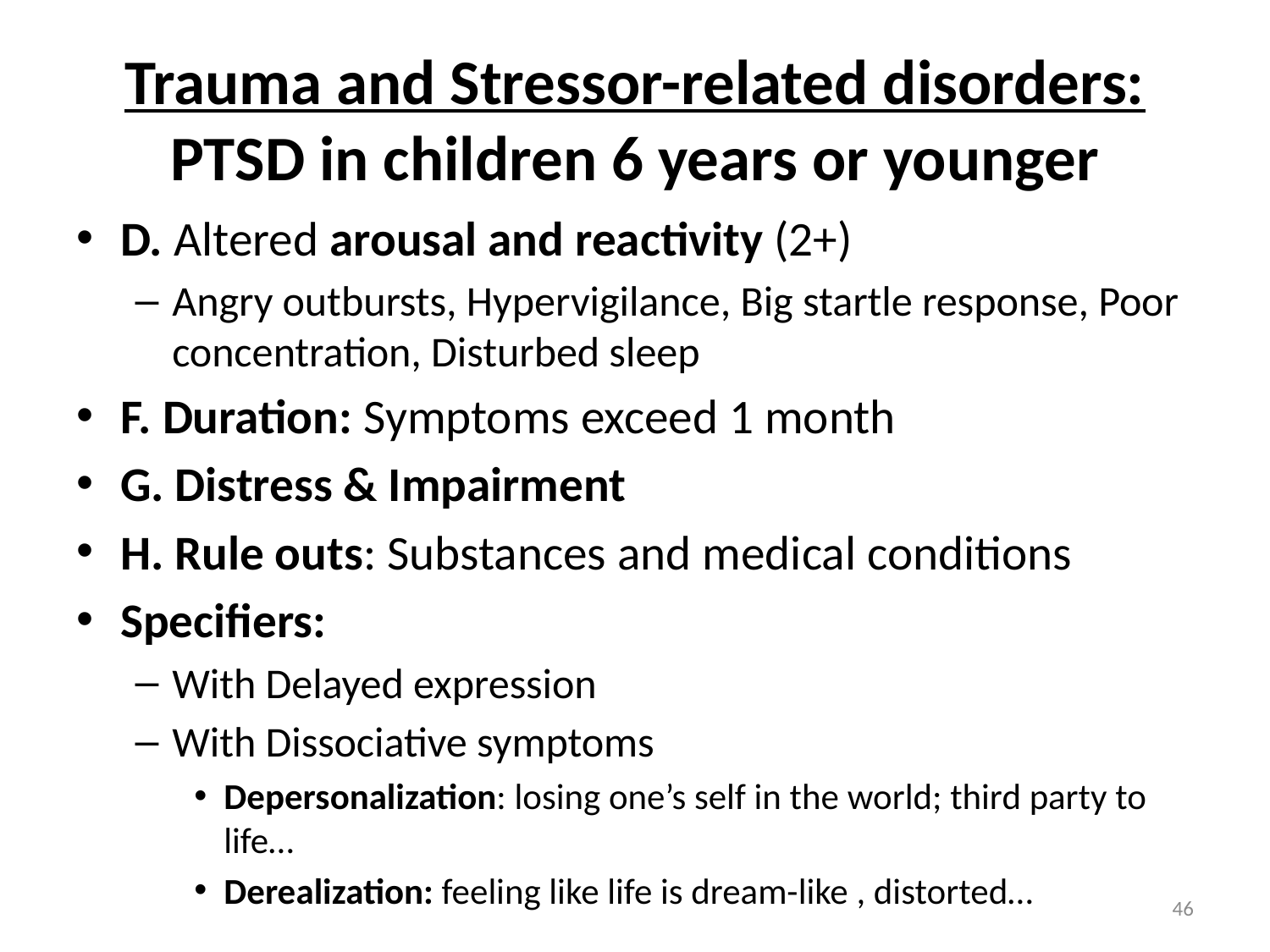

# Trauma and Stressor-related disorders: PTSD in children 6 years or younger
D. Altered arousal and reactivity (2+)
Angry outbursts, Hypervigilance, Big startle response, Poor concentration, Disturbed sleep
F. Duration: Symptoms exceed 1 month
G. Distress & Impairment
H. Rule outs: Substances and medical conditions
Specifiers:
With Delayed expression
With Dissociative symptoms
Depersonalization: losing one’s self in the world; third party to life…
Derealization: feeling like life is dream-like , distorted…

46